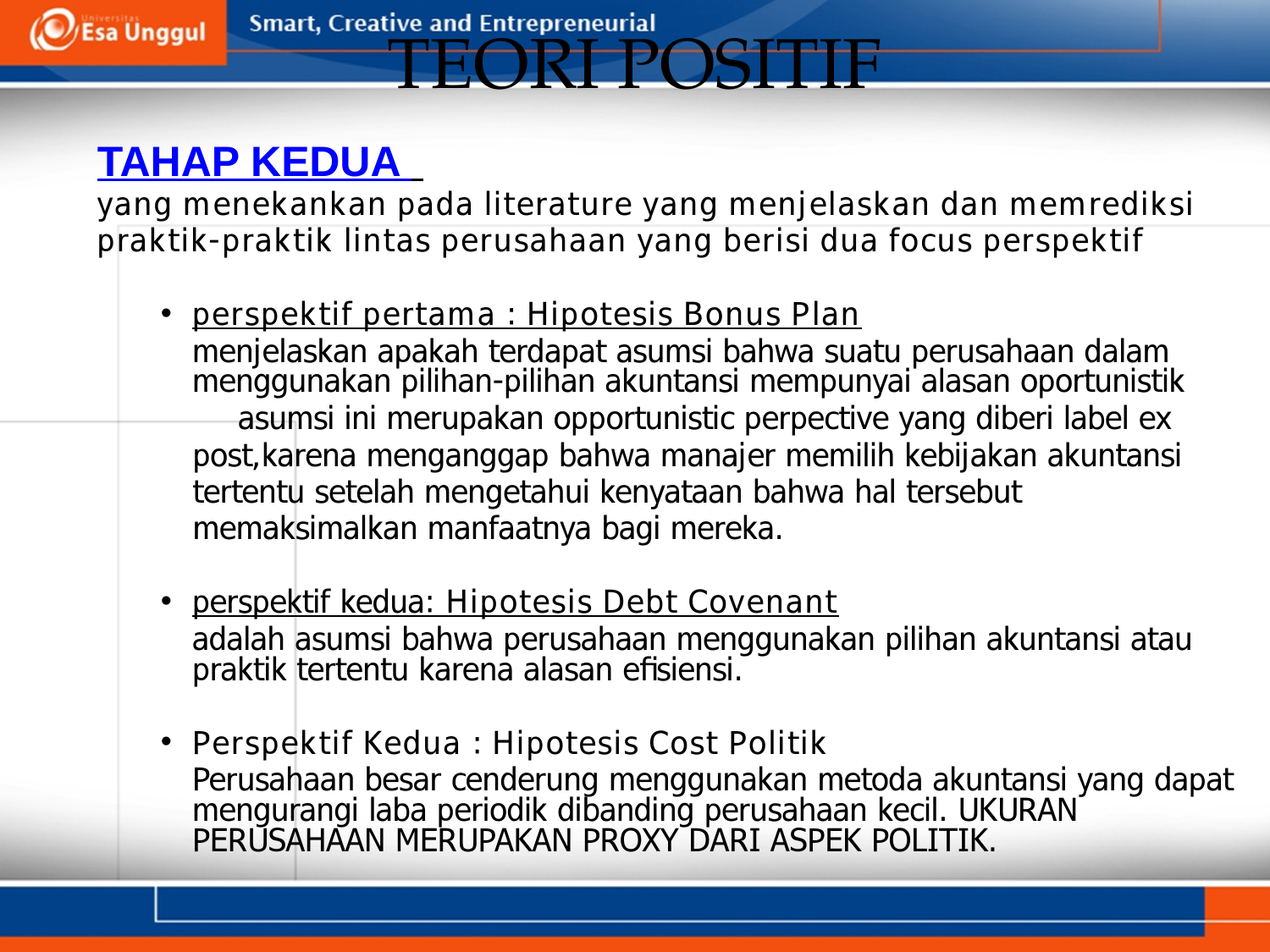

# TEORI POSITIF
TAHAP KEDUA
yang menekankan pada literature yang menjelaskan dan memrediksi
praktik-praktik lintas perusahaan yang berisi dua focus perspektif

perspektif pertama : Hipotesis Bonus Plan
	menjelaskan apakah terdapat asumsi bahwa suatu perusahaan dalam menggunakan pilihan-pilihan akuntansi mempunyai alasan oportunistik
		   asumsi ini merupakan opportunistic perpective yang diberi label ex
                post,karena menganggap bahwa manajer memilih kebijakan akuntansi
                tertentu setelah mengetahui kenyataan bahwa hal tersebut
                memaksimalkan manfaatnya bagi mereka.

perspektif kedua: Hipotesis Debt Covenant
	adalah asumsi bahwa perusahaan menggunakan pilihan akuntansi atau praktik tertentu karena alasan efisiensi.

Perspektif Kedua : Hipotesis Cost Politik
	Perusahaan besar cenderung menggunakan metoda akuntansi yang dapat mengurangi laba periodik dibanding perusahaan kecil. UKURAN PERUSAHAAN MERUPAKAN PROXY DARI ASPEK POLITIK.